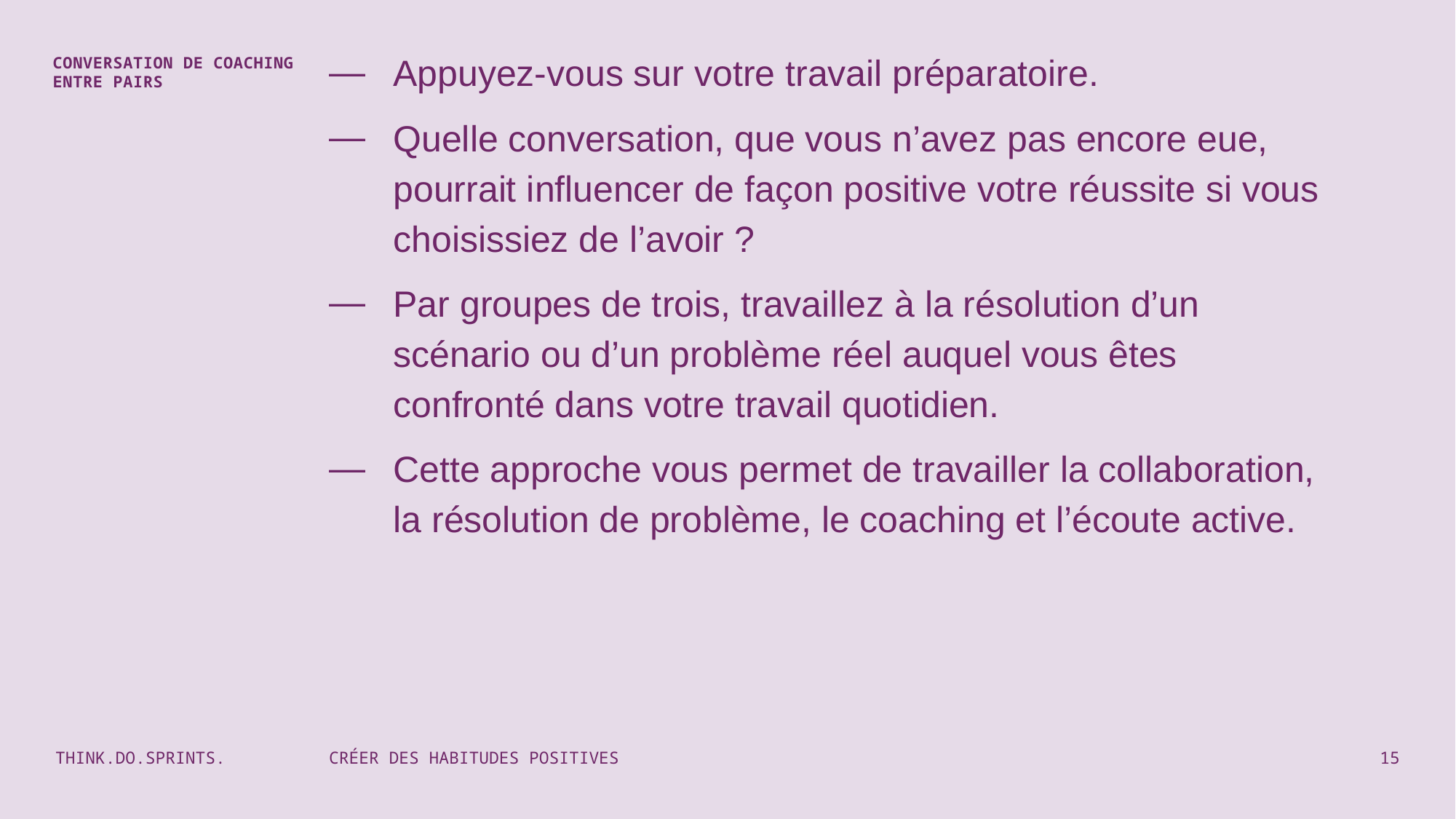

Appuyez‑vous sur votre travail préparatoire.
Quelle conversation, que vous n’avez pas encore eue, pourrait influencer de façon positive votre réussite si vous choisissiez de l’avoir ?
Par groupes de trois, travaillez à la résolution d’un scénario ou d’un problème réel auquel vous êtes confronté dans votre travail quotidien.
Cette approche vous permet de travailler la collaboration, la résolution de problème, le coaching et l’écoute active.
CONVERSATION DE COACHING ENTRE PAIRS